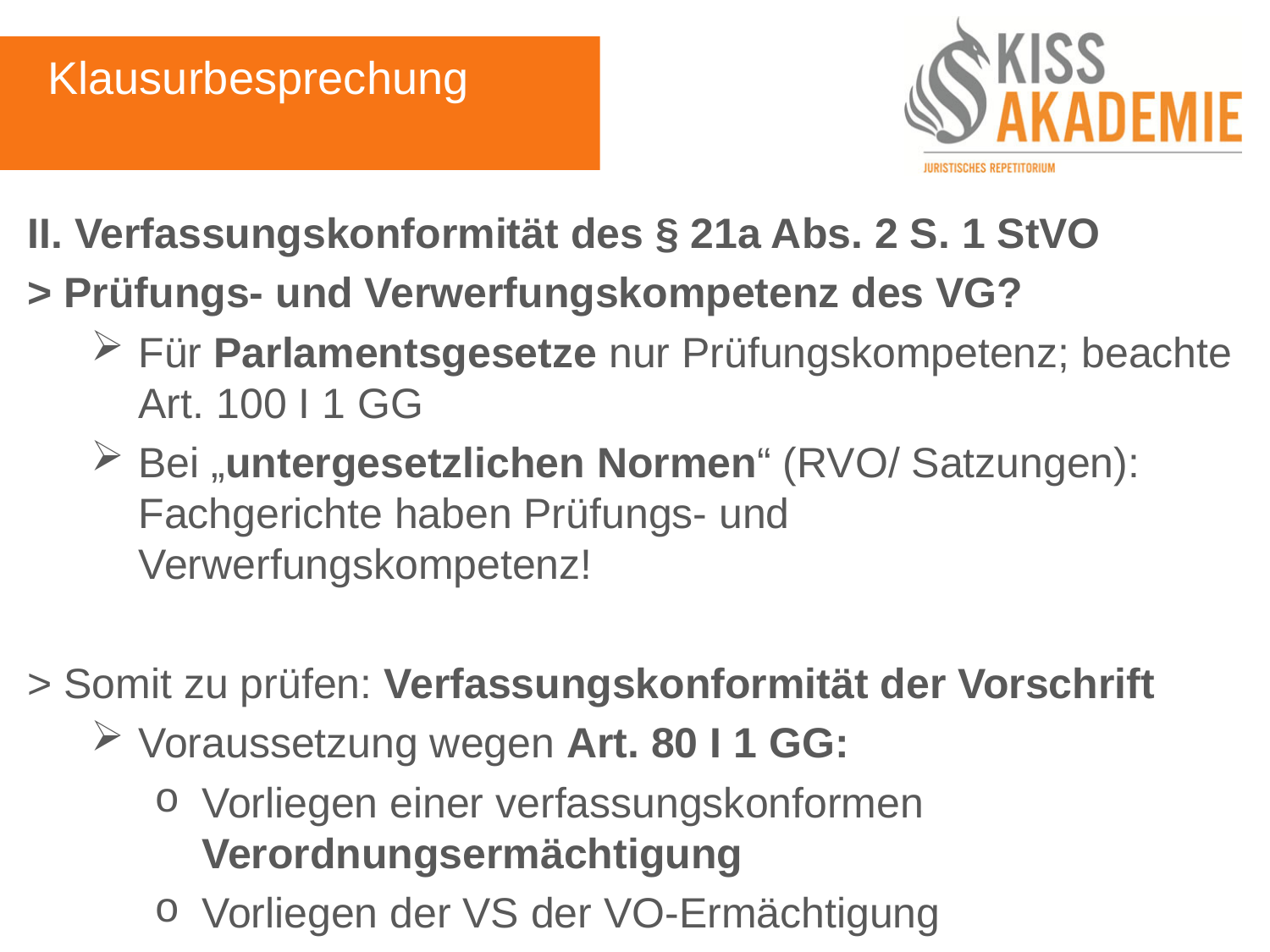

Klausurbesprechung
II. Verfassungskonformität des § 21a Abs. 2 S. 1 StVO
> Prüfungs- und Verwerfungskompetenz des VG?
Für Parlamentsgesetze nur Prüfungskompetenz; beachte Art. 100 I 1 GG
Bei „untergesetzlichen Normen“ (RVO/ Satzungen): Fachgerichte haben Prüfungs- und Verwerfungskompetenz!

> Somit zu prüfen: Verfassungskonformität der Vorschrift
Voraussetzung wegen Art. 80 I 1 GG:
Vorliegen einer verfassungskonformen Verordnungsermächtigung
Vorliegen der VS der VO-Ermächtigung
Kein inhaltlicher Verstoß gegen VerfassungsR